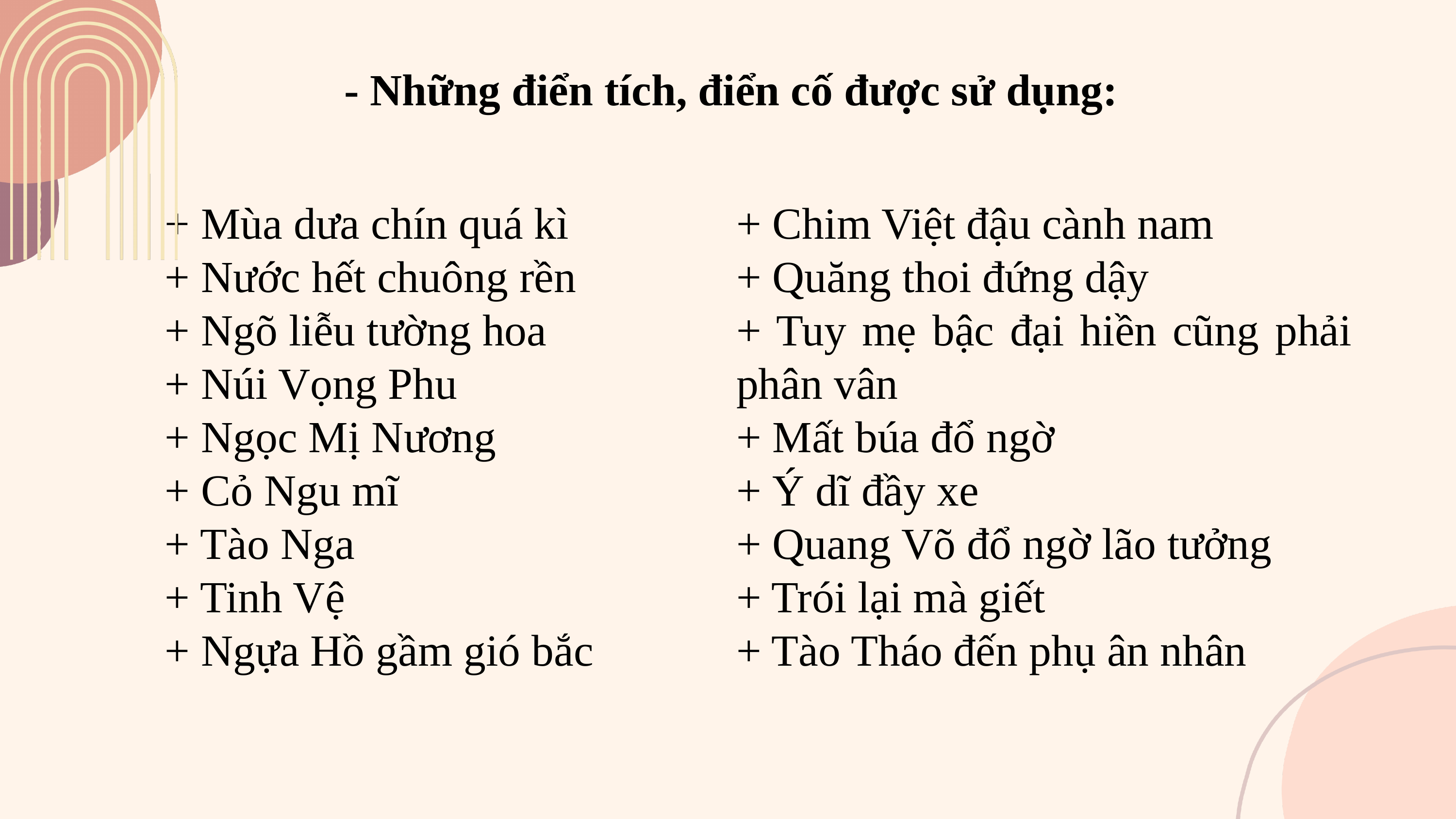

- Những điển tích, điển cố được sử dụng:
+ Mùa dưa chín quá kì
+ Nước hết chuông rền
+ Ngõ liễu tường hoa
+ Núi Vọng Phu
+ Ngọc Mị Nương
+ Cỏ Ngu mĩ
+ Tào Nga
+ Tinh Vệ
+ Ngựa Hồ gầm gió bắc

+ Chim Việt đậu cành nam
+ Quăng thoi đứng dậy
+ Tuy mẹ bậc đại hiền cũng phải phân vân
+ Mất búa đổ ngờ
+ Ý dĩ đầy xe
+ Quang Võ đổ ngờ lão tưởng
+ Trói lại mà giết
+ Tào Tháo đến phụ ân nhân